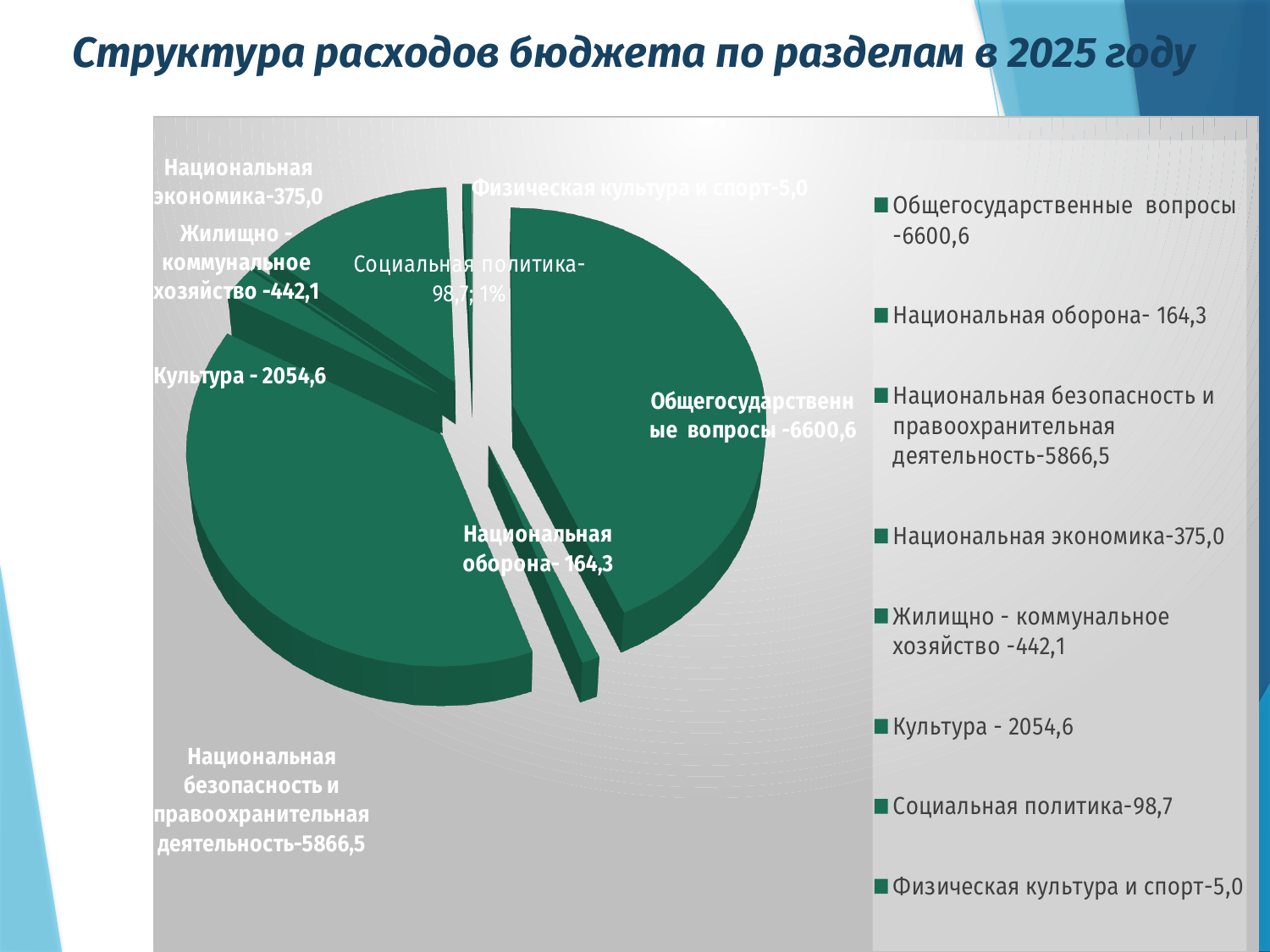

Структура расходов бюджета по разделам в 2025 году

[unsupported chart]